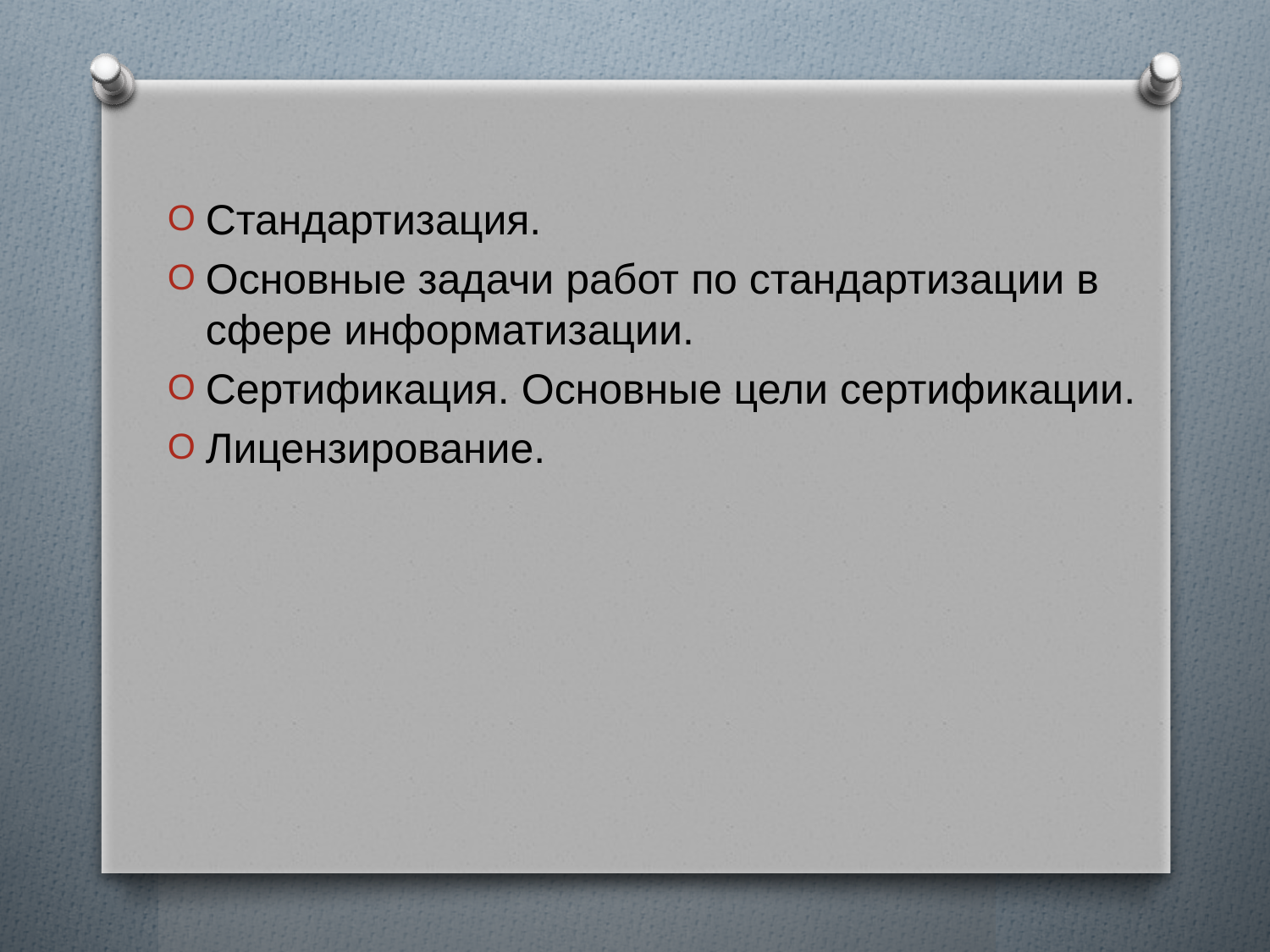

Стандартизация.
Основные задачи работ по стандартизации в сфере информатизации.
Сертификация. Основные цели сертификации.
Лицензирование.